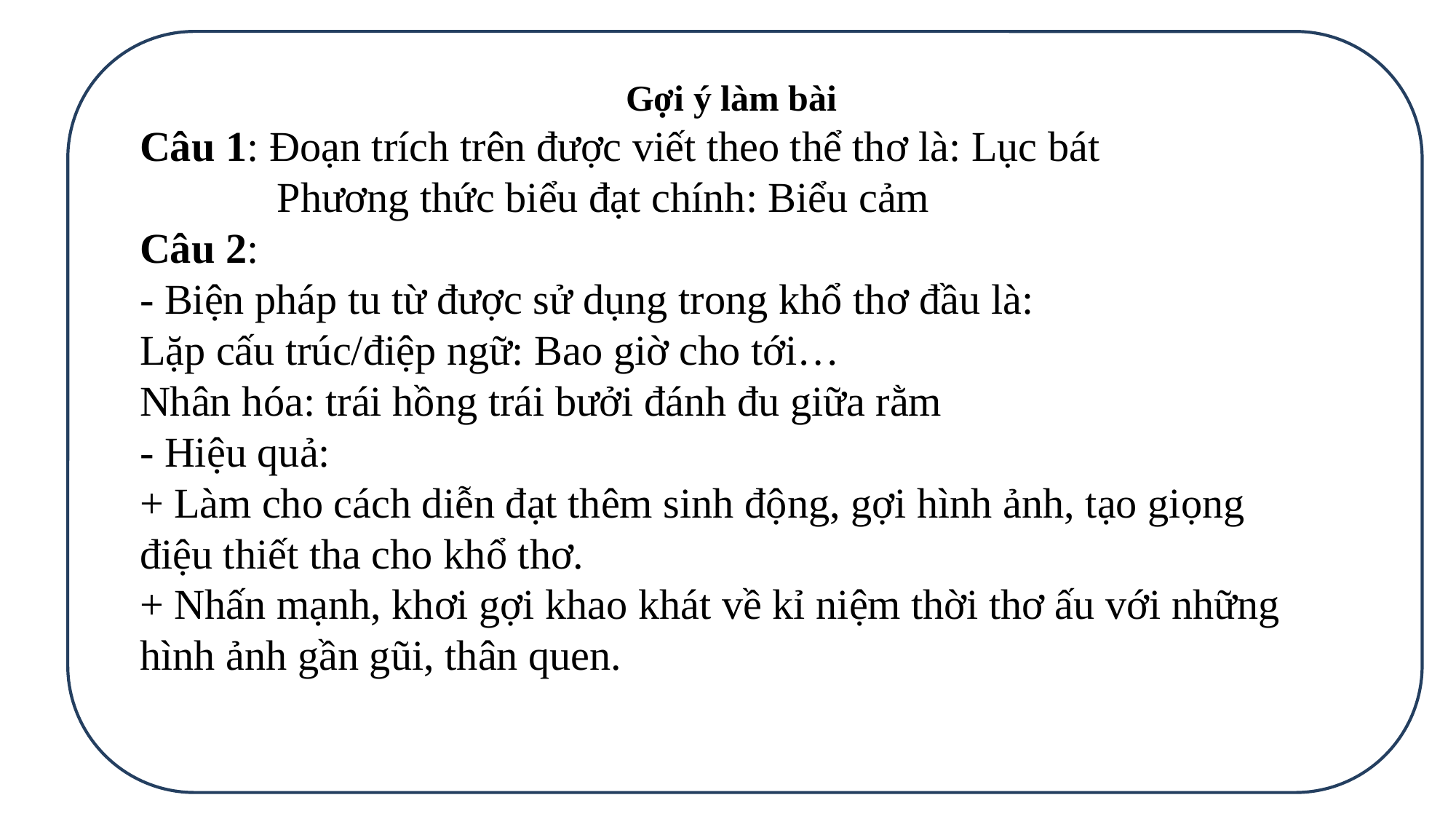

Gợi ý làm bài
Câu 1: Đoạn trích trên được viết theo thể thơ là: Lục bát
             Phương thức biểu đạt chính: Biểu cảm
Câu 2:
- Biện pháp tu từ được sử dụng trong khổ thơ đầu là:
Lặp cấu trúc/điệp ngữ: Bao giờ cho tới…
Nhân hóa: trái hồng trái bưởi đánh đu giữa rằm
- Hiệu quả:
+ Làm cho cách diễn đạt thêm sinh động, gợi hình ảnh, tạo giọng điệu thiết tha cho khổ thơ.
+ Nhấn mạnh, khơi gợi khao khát về kỉ niệm thời thơ ấu với những hình ảnh gần gũi, thân quen.